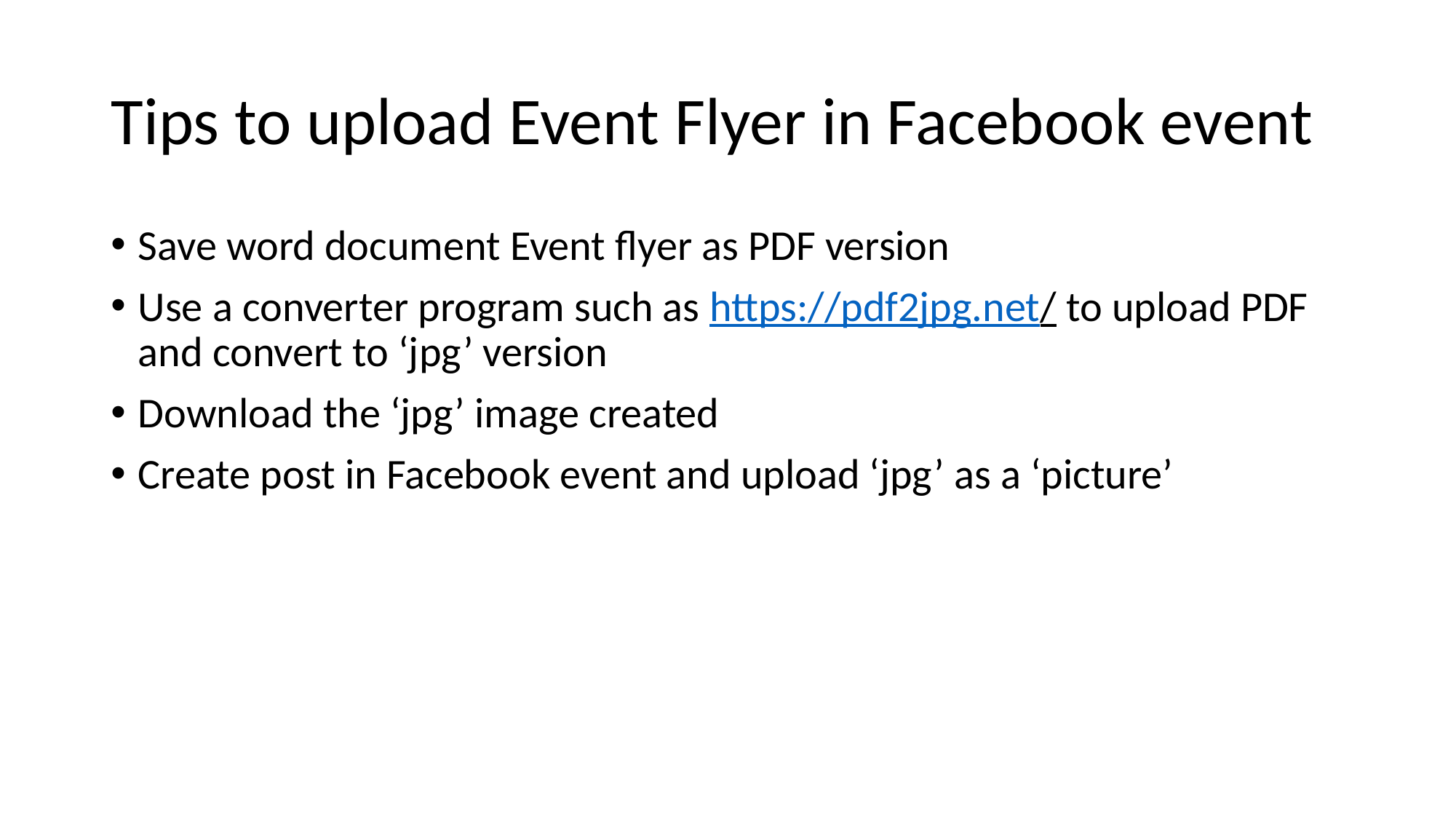

# Tips to upload Event Flyer in Facebook event
Save word document Event flyer as PDF version
Use a converter program such as https://pdf2jpg.net/ to upload PDF and convert to ‘jpg’ version
Download the ‘jpg’ image created
Create post in Facebook event and upload ‘jpg’ as a ‘picture’